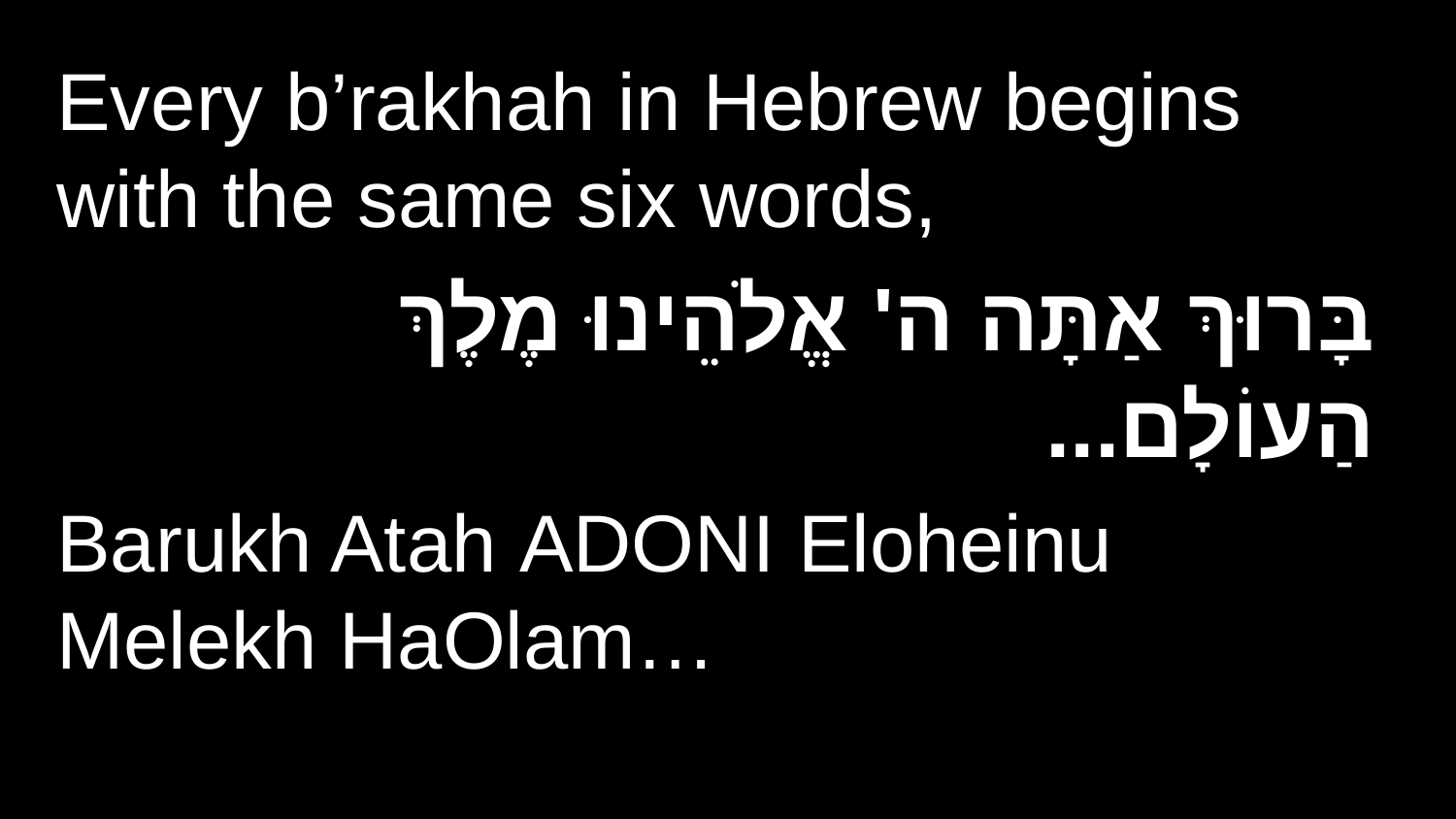

Every b’rakhah in Hebrew begins with the same six words,
בָּרוּךְ אַתָּה ה' אֱלֹהֵינוּ מֶלֶךְ הַעוֹלָם...
Barukh Atah Adoni Eloheinu Melekh HaOlam…